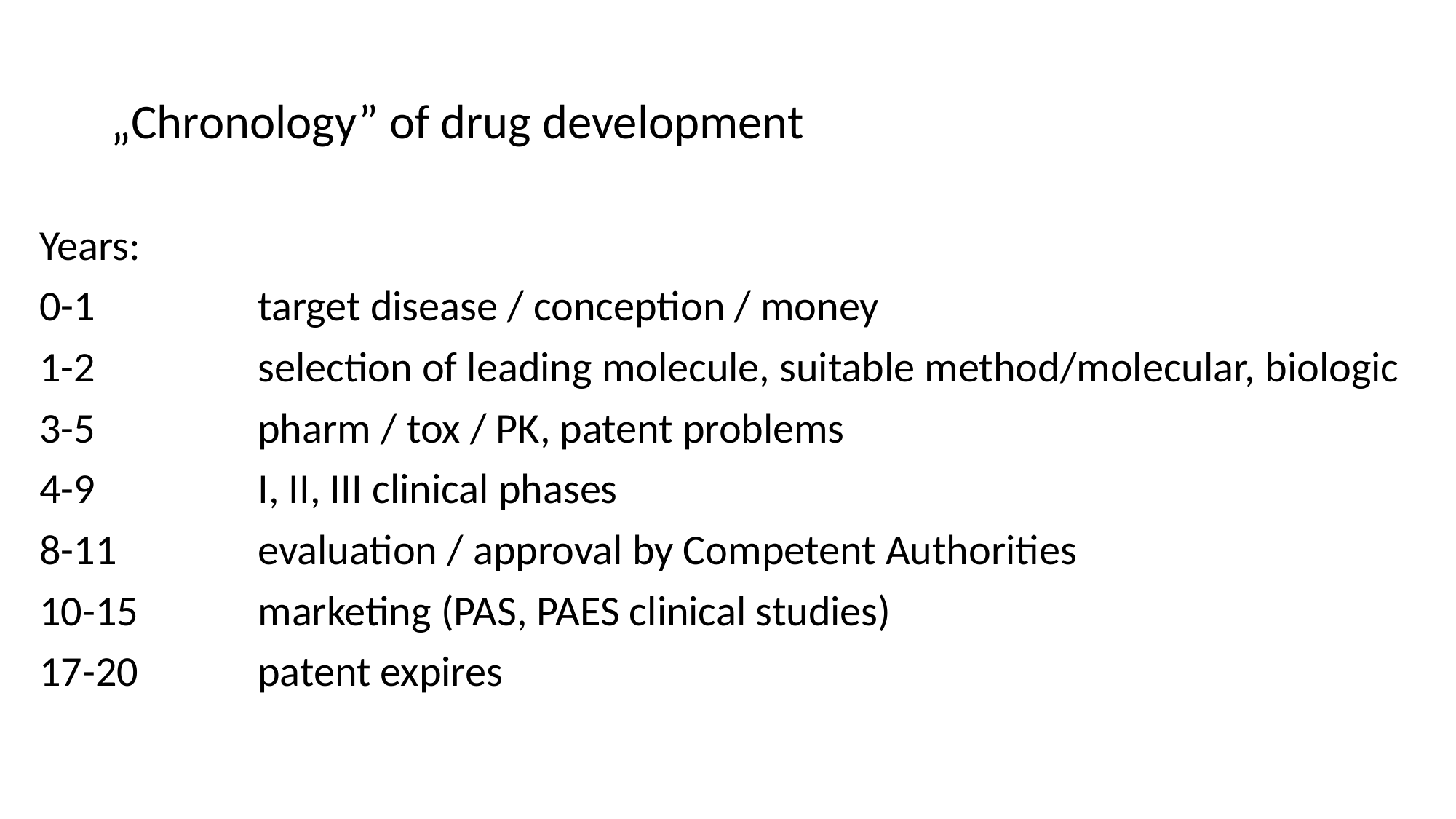

# „Chronology” of drug development
Years:
0-1		target disease / conception / money
1-2		selection of leading molecule, suitable method/molecular, biologic
3-5		pharm / tox / PK, patent problems
4-9		I, II, III clinical phases
8-11		evaluation / approval by Competent Authorities
10-15		marketing (PAS, PAES clinical studies)
17-20		patent expires